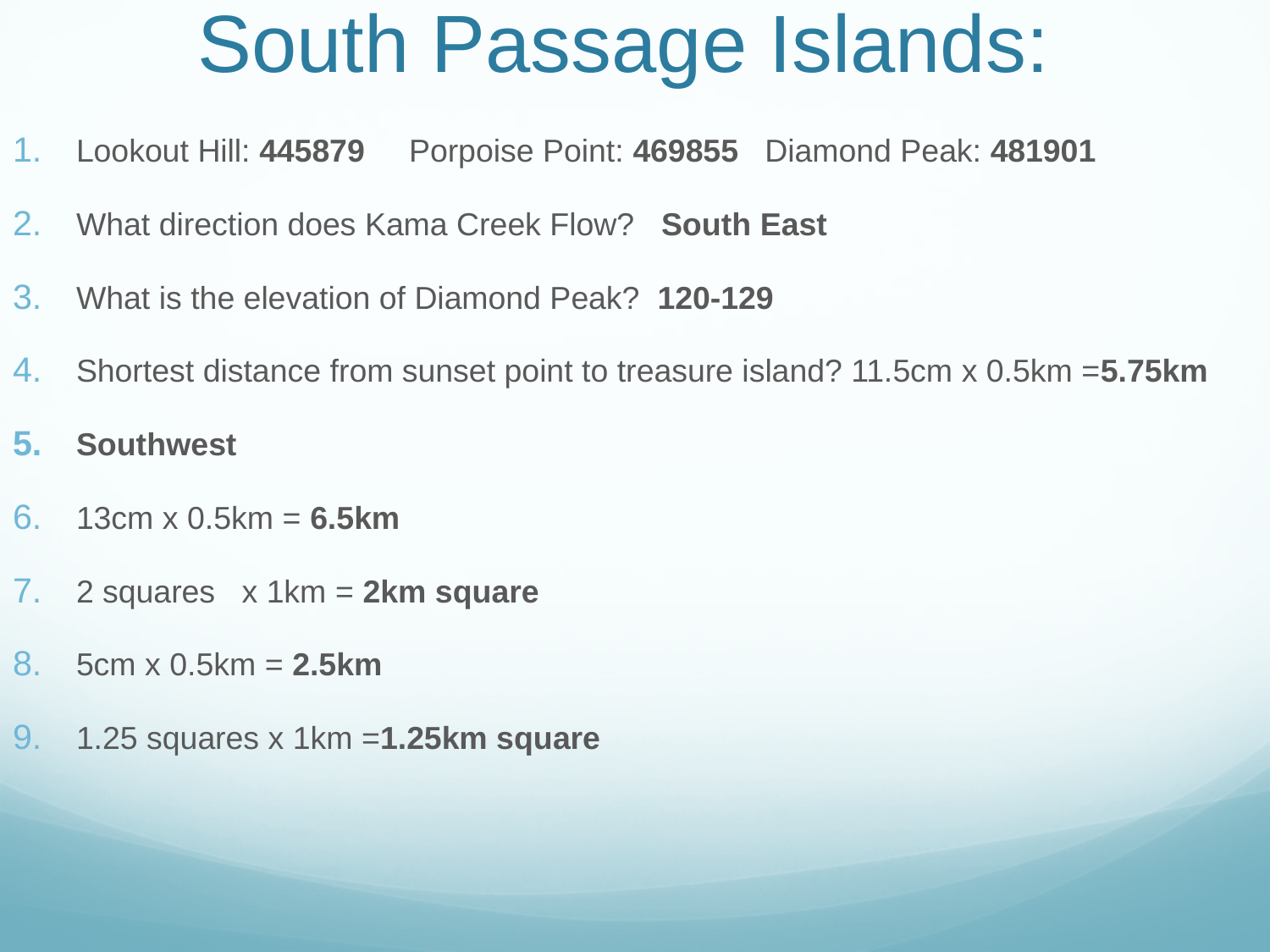

# South Passage Islands:
Lookout Hill: 445879     Porpoise Point: 469855   Diamond Peak: 481901
What direction does Kama Creek Flow?   South East
What is the elevation of Diamond Peak?  120-129
Shortest distance from sunset point to treasure island? 11.5cm x 0.5km =5.75km
Southwest
13cm x 0.5km = 6.5km
2 squares   x 1km = 2km square
5cm x 0.5km = 2.5km
1.25 squares x 1km =1.25km square